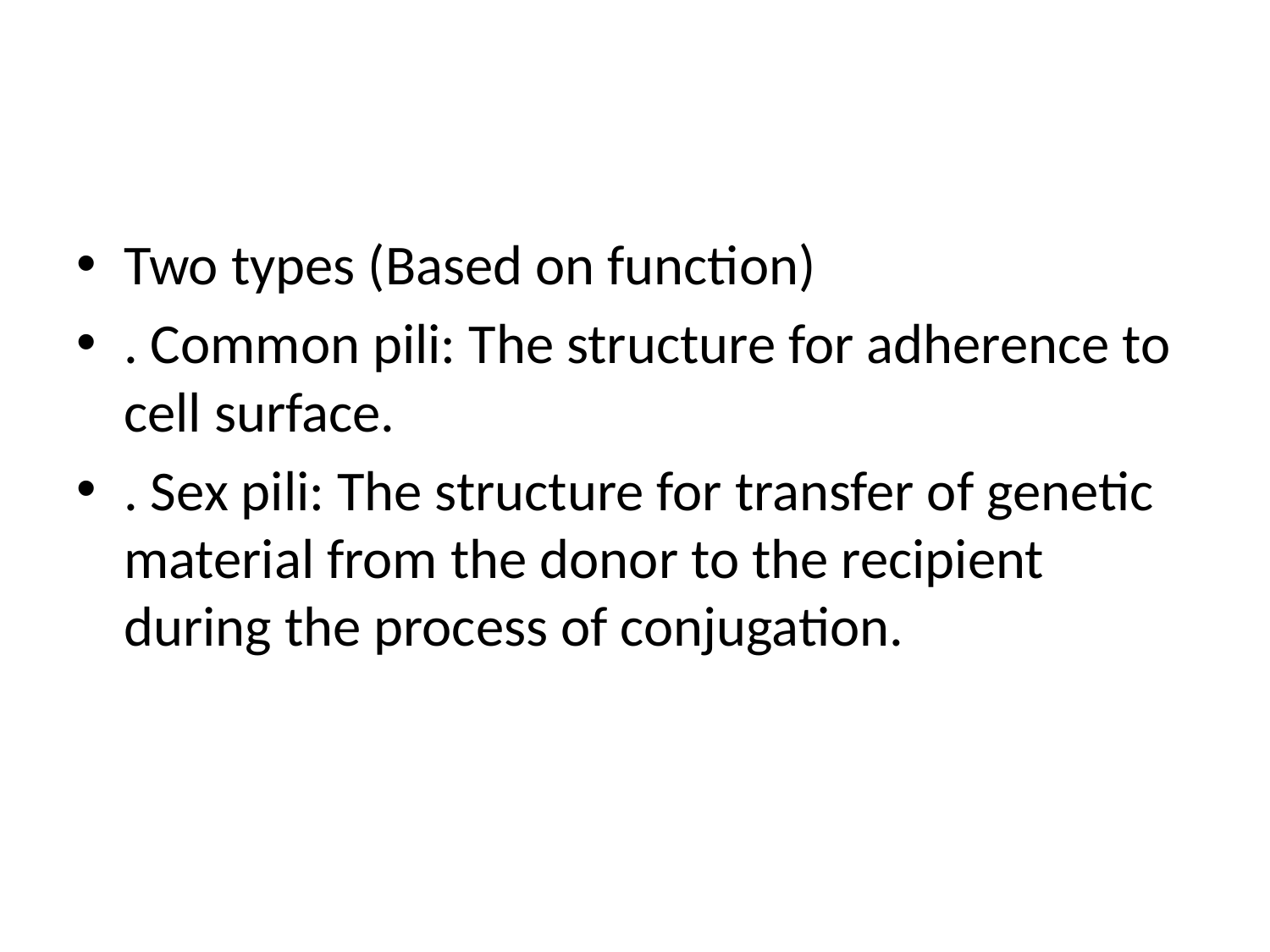

#
Two types (Based on function)
. Common pili: The structure for adherence to cell surface.
. Sex pili: The structure for transfer of genetic material from the donor to the recipient during the process of conjugation.